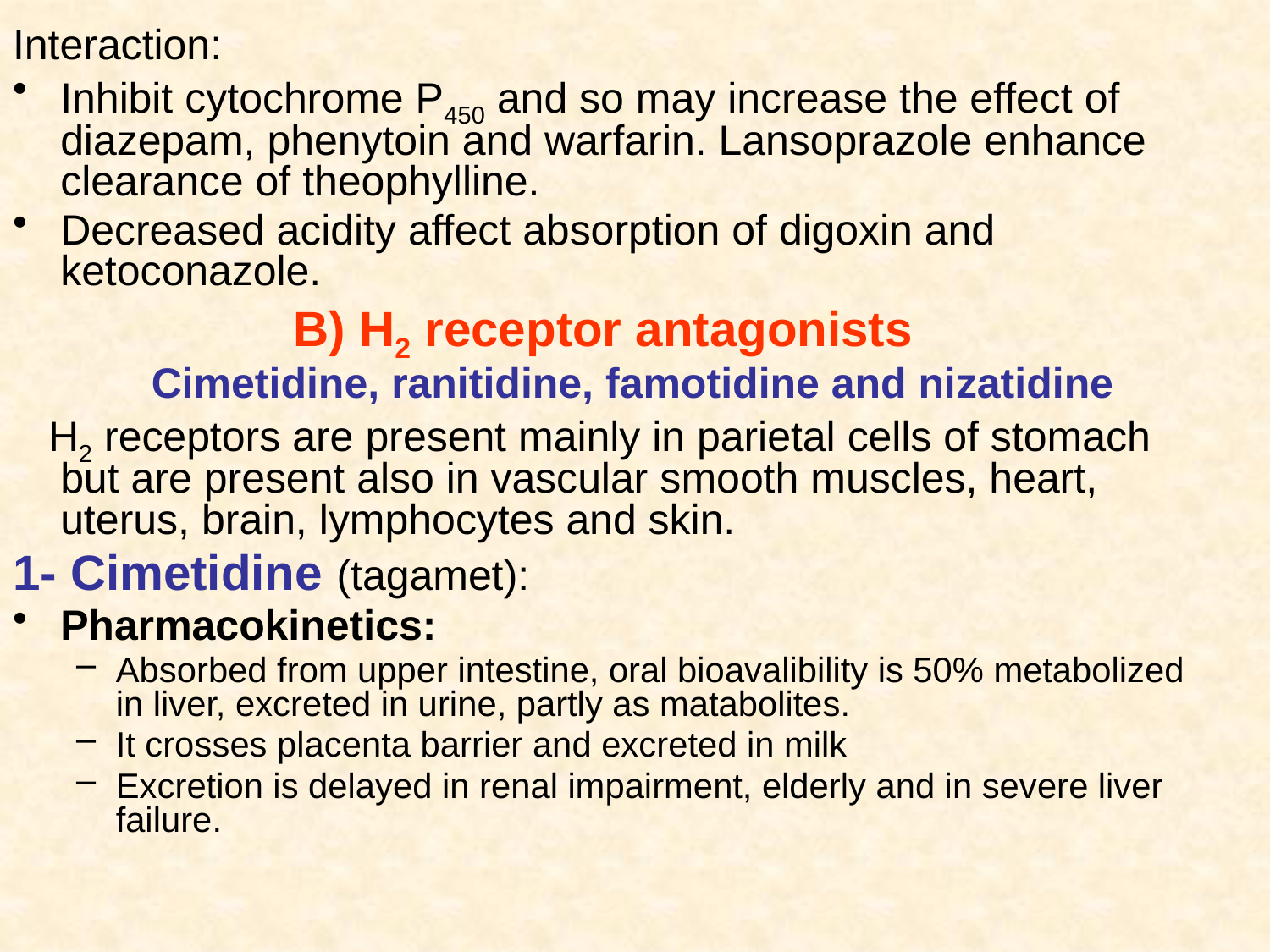

Interaction:
Inhibit cytochrome P450 and so may increase the effect of diazepam, phenytoin and warfarin. Lansoprazole enhance clearance of theophylline.
Decreased acidity affect absorption of digoxin and ketoconazole.
B) H2 receptor antagonists
     Cimetidine, ranitidine, famotidine and nizatidine
   H2 receptors are present mainly in parietal cells of stomach but are present also in vascular smooth muscles, heart, uterus, brain, lymphocytes and skin.
1- Cimetidine (tagamet):
Pharmacokinetics:
Absorbed from upper intestine, oral bioavalibility is 50% metabolized in liver, excreted in urine, partly as matabolites.
It crosses placenta barrier and excreted in milk
Excretion is delayed in renal impairment, elderly and in severe liver failure.